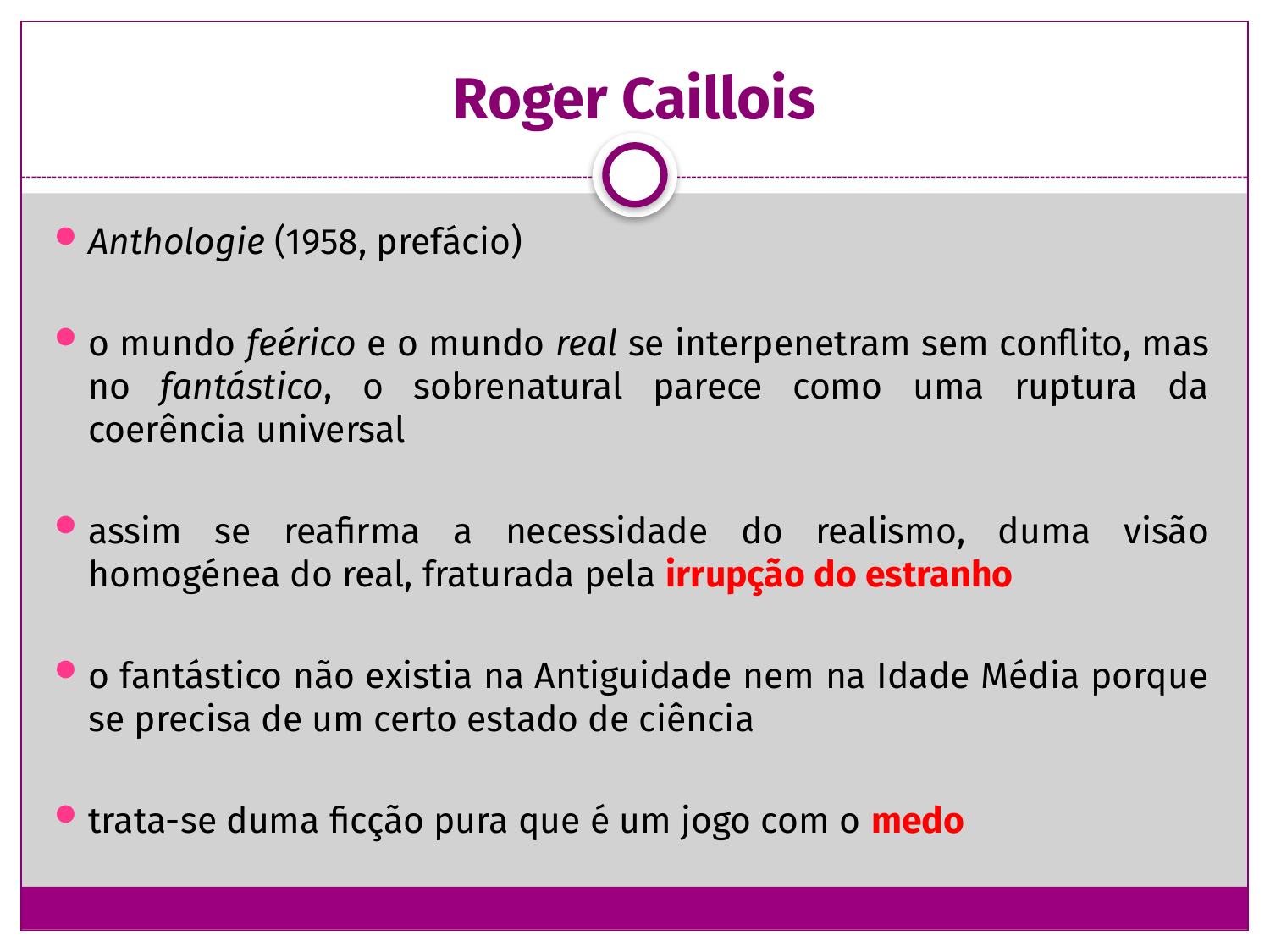

# Roger Caillois
Anthologie (1958, prefácio)

o mundo feérico e o mundo real se interpenetram sem conflito, mas no fantástico, o sobrenatural parece como uma ruptura da coerência universal

assim se reafirma a necessidade do realismo, duma visão homogénea do real, fraturada pela irrupção do estranho

o fantástico não existia na Antiguidade nem na Idade Média porque se precisa de um certo estado de ciência

trata-se duma ficção pura que é um jogo com o medo